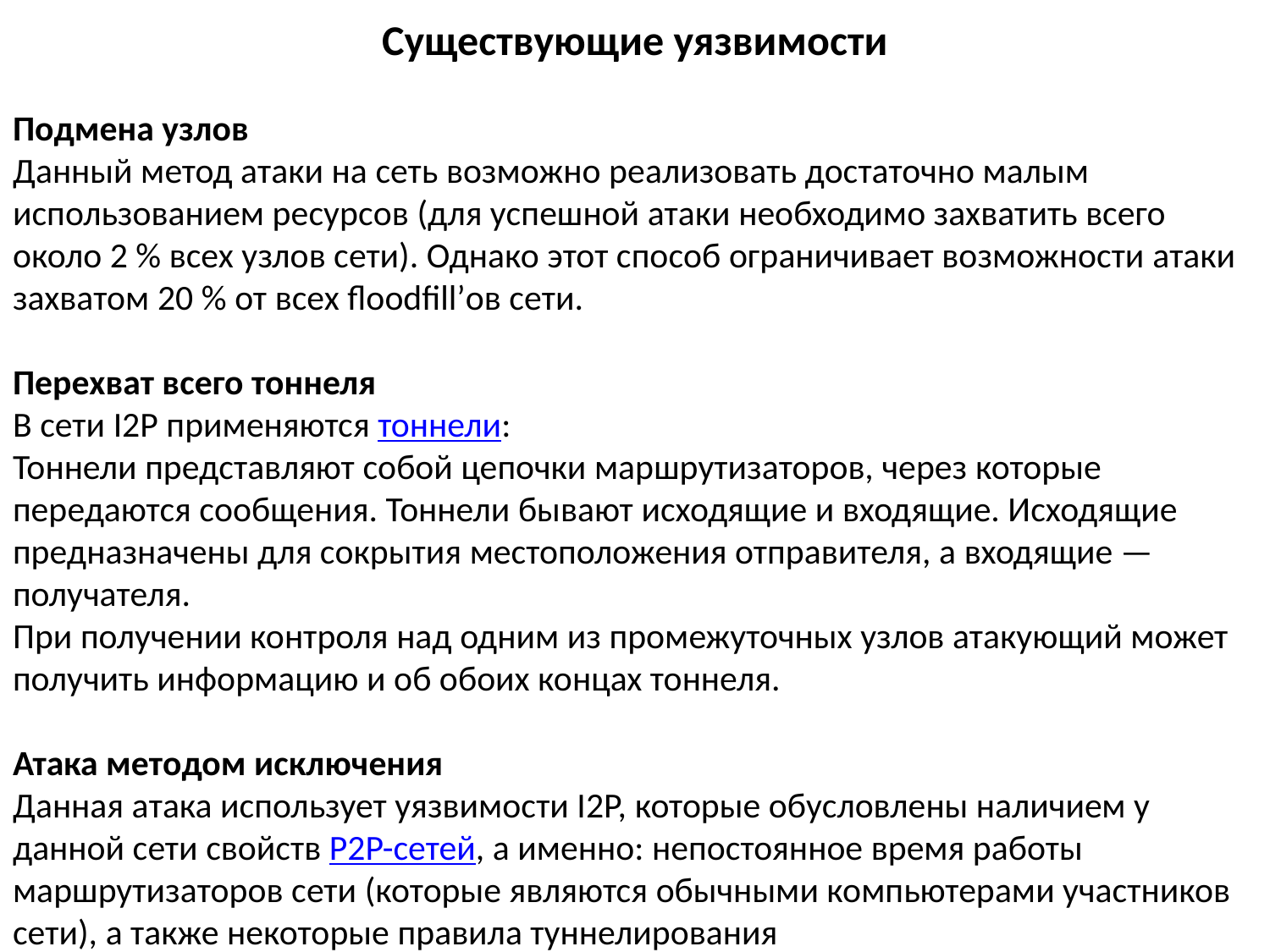

Существующие уязвимости

Подмена узлов
Данный метод атаки на сеть возможно реализовать достаточно малым использованием ресурсов (для успешной атаки необходимо захватить всего около 2 % всех узлов сети). Однако этот способ ограничивает возможности атаки захватом 20 % от всех floodfill’ов сети.

Перехват всего тоннеля
В сети I2P применяются тоннели:
Тоннели представляют собой цепочки маршрутизаторов, через которые передаются сообщения. Тоннели бывают исходящие и входящие. Исходящие предназначены для сокрытия местоположения отправителя, а входящие — получателя.
При получении контроля над одним из промежуточных узлов атакующий может получить информацию и об обоих концах тоннеля.

Атака методом исключения
Данная атака использует уязвимости I2P, которые обусловлены наличием у данной сети свойств P2P-сетей, а именно: непостоянное время работы маршрутизаторов сети (которые являются обычными компьютерами участников сети), а также некоторые правила туннелирования

Атака типа «Sybil attack»
Для проведения атаки типа «Sybil attack» вполне достаточно одного атакующего и требуется небольшое количество ресурсов. Данный метод обеспечивает возможность захвата контроля над несколькими floodfill-узлами в определённой области пространства ключей[en]